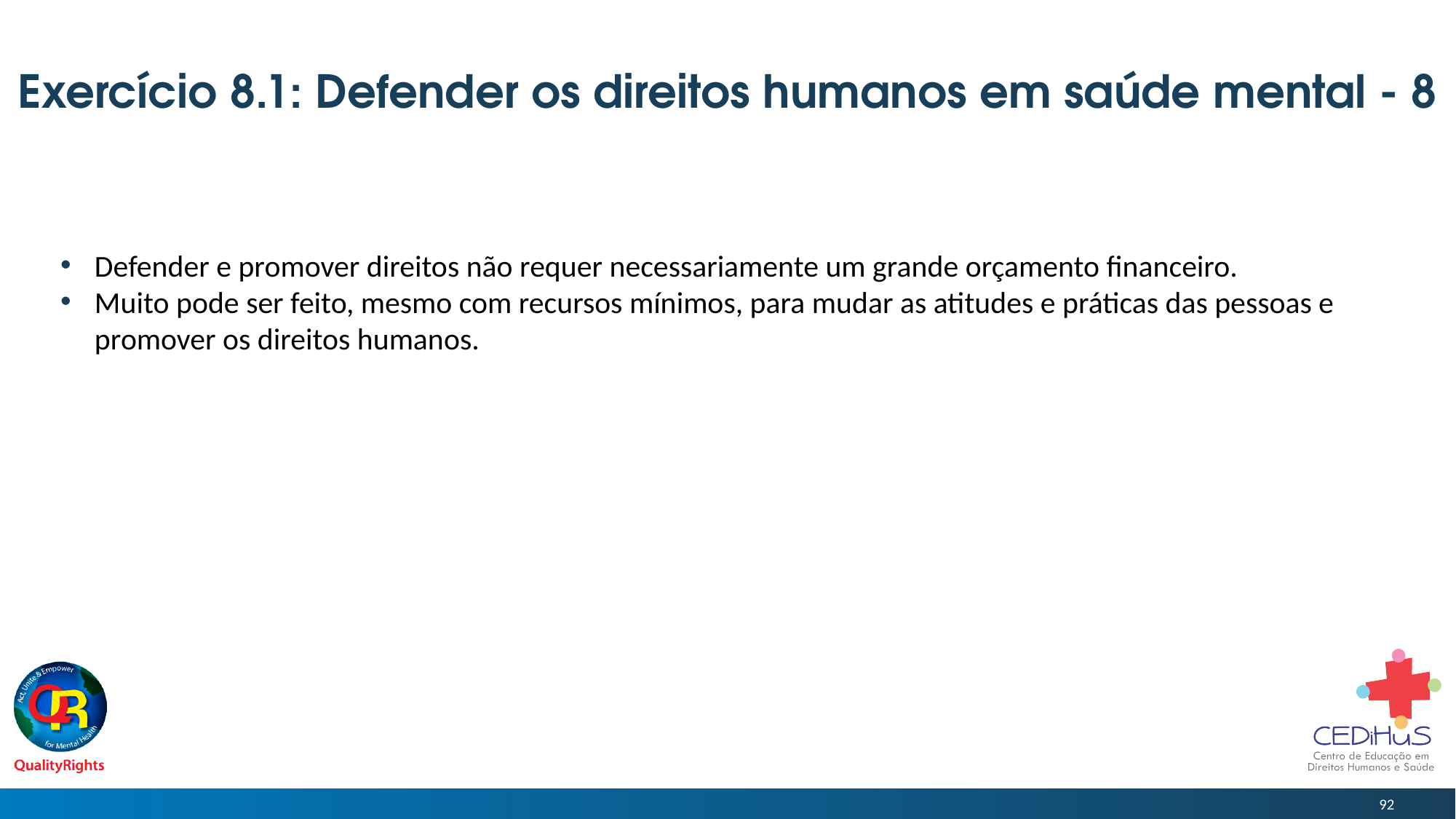

# Exercício 8.1: Defender os direitos humanos em saúde mental - 8
Defender e promover direitos não requer necessariamente um grande orçamento financeiro.
Muito pode ser feito, mesmo com recursos mínimos, para mudar as atitudes e práticas das pessoas e promover os direitos humanos.

92